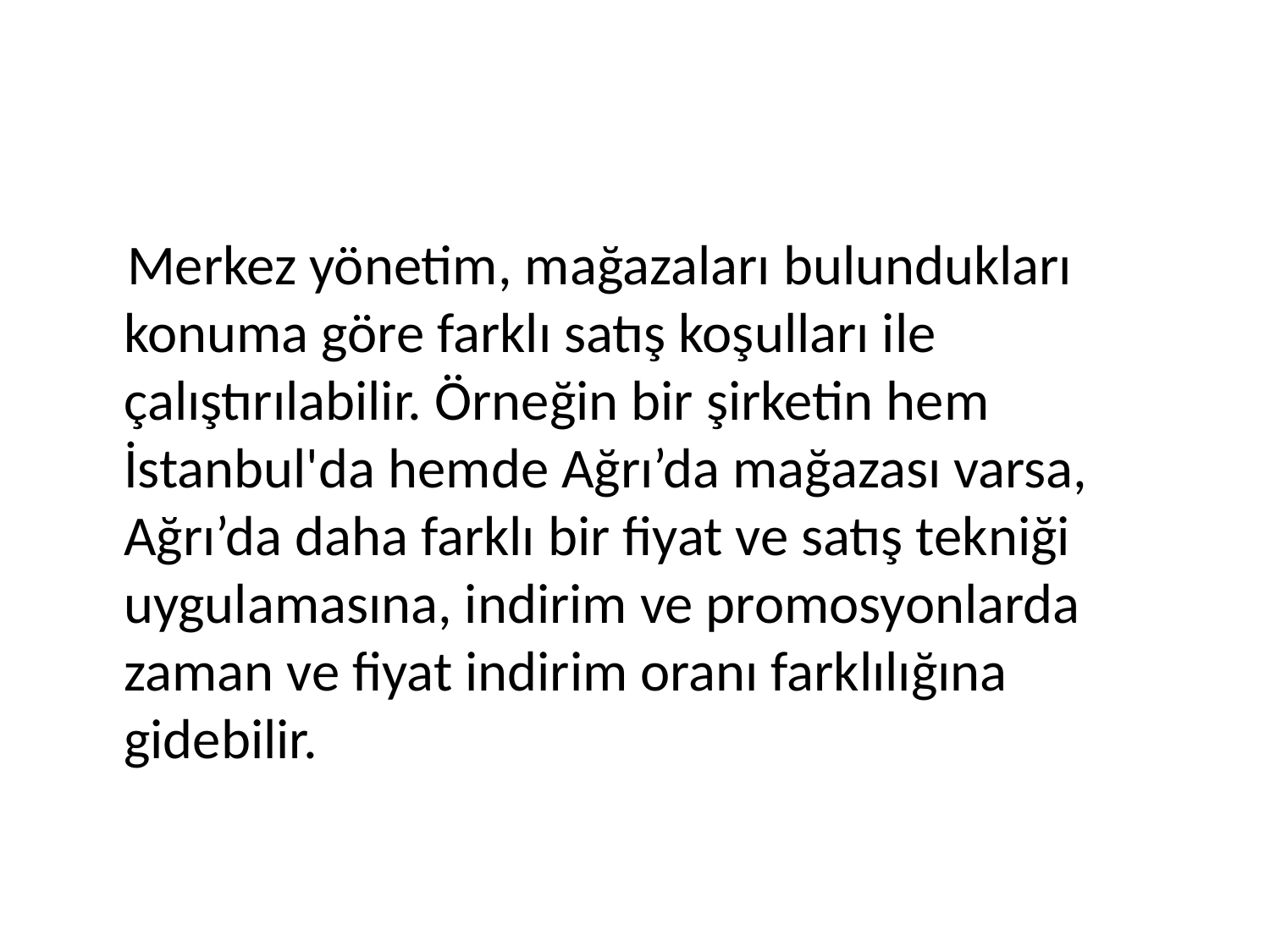

Merkez yönetim, mağazaları bulundukları konuma göre farklı satış koşulları ile çalıştırılabilir. Örneğin bir şirketin hem İstanbul'da hemde Ağrı’da mağazası varsa, Ağrı’da daha farklı bir fiyat ve satış tekniği uygulamasına, indirim ve promosyonlarda zaman ve fiyat indirim oranı farklılığına gidebilir.